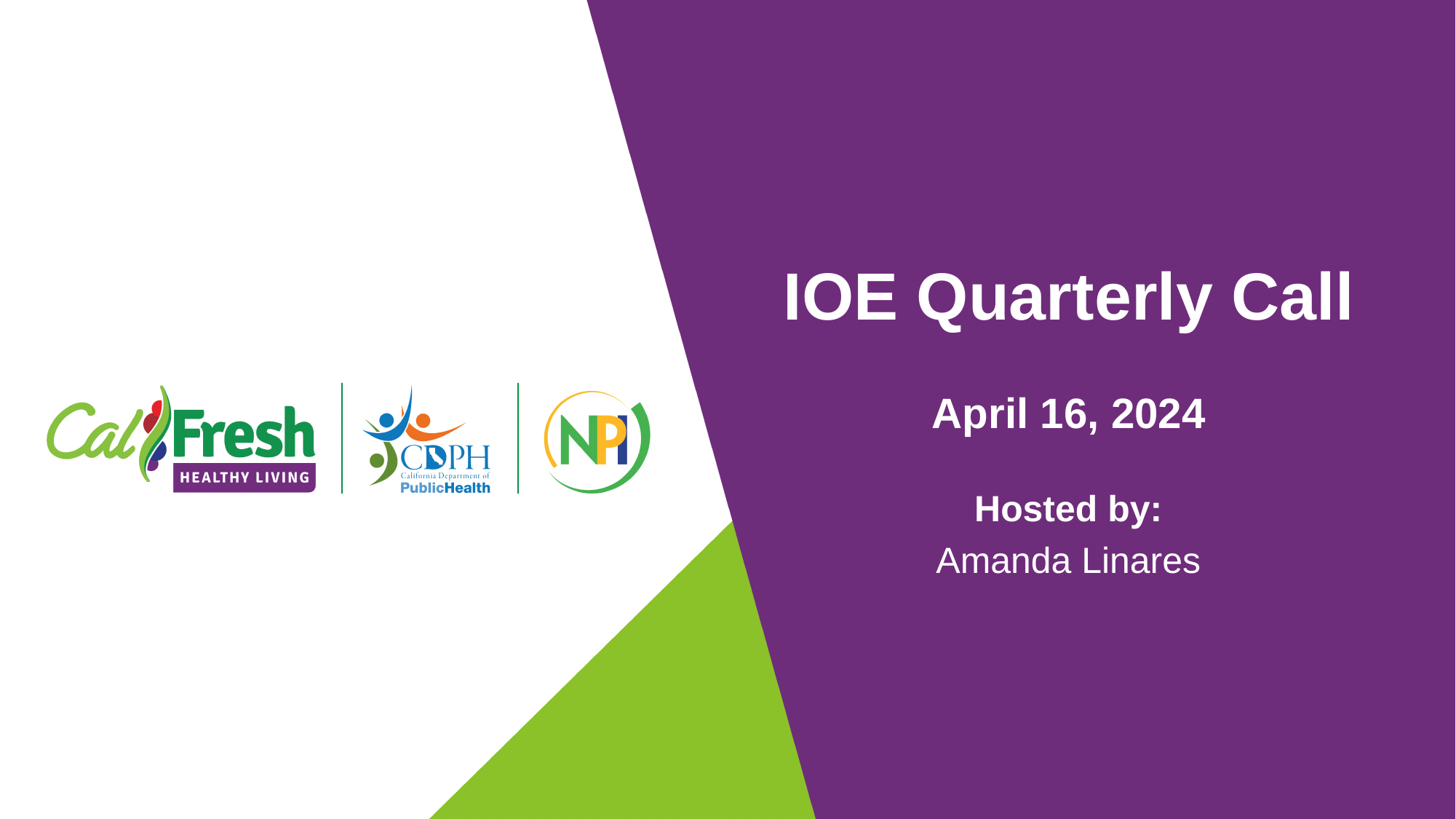

# IOE Quarterly Call April 16, 2024
Hosted by:
Amanda Linares